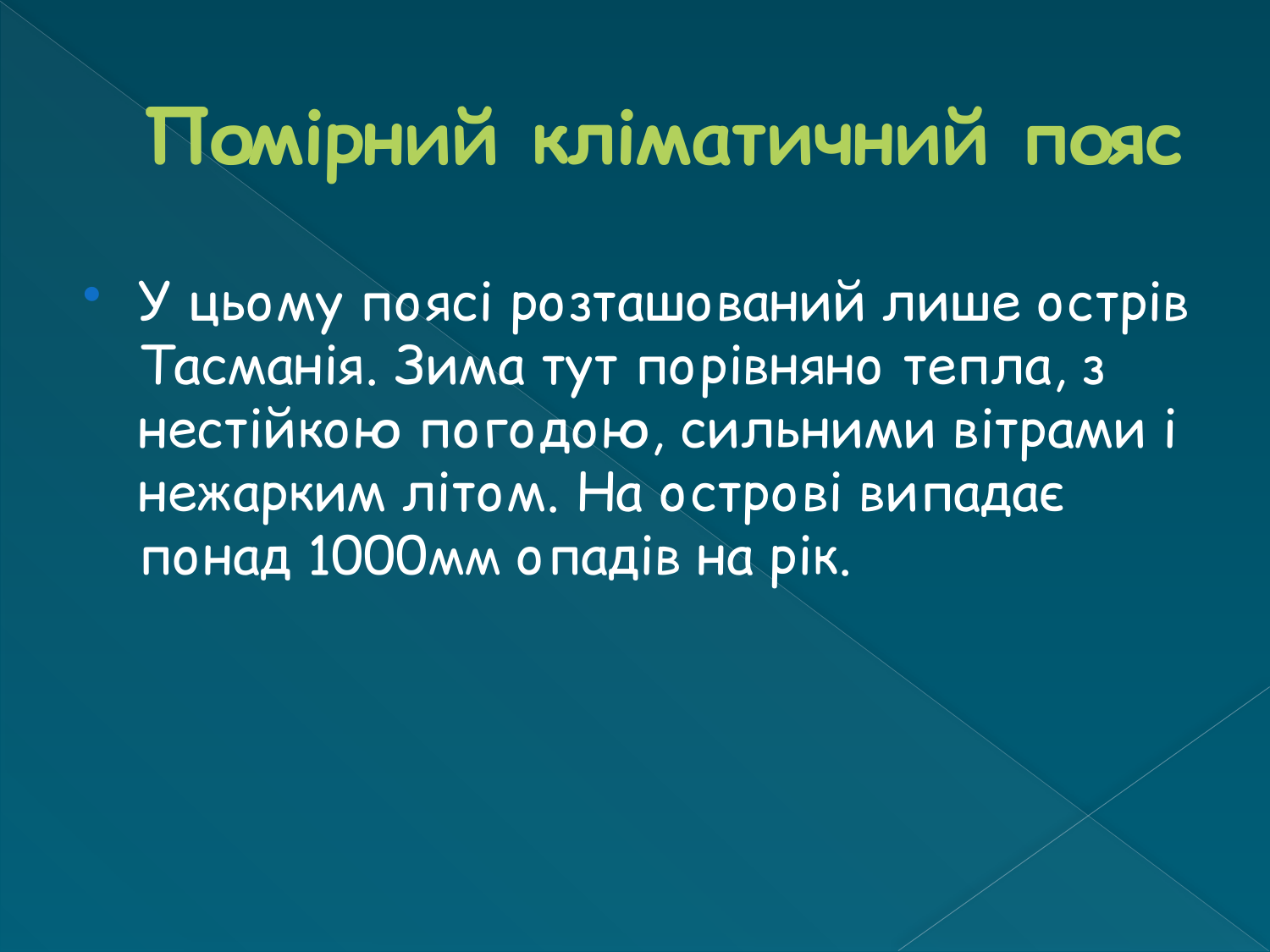

# Помірний кліматичний пояс
У цьому поясі розташований лише острів Тасманія. Зима тут порівняно тепла, з нестійкою погодою, сильними вітрами і нежарким літом. На острові випадає понад 1000мм опадів на рік.